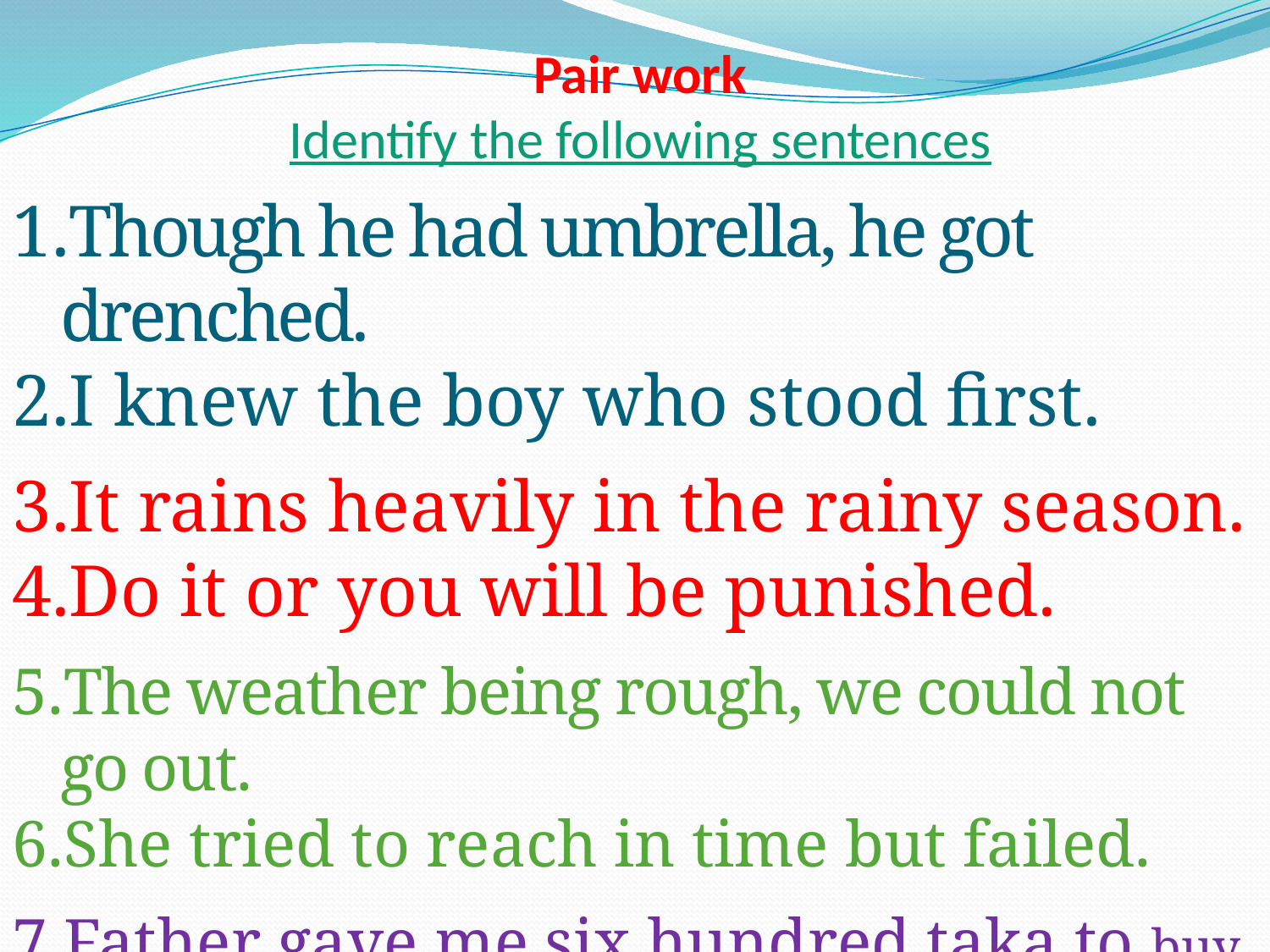

# Pair work Identify the following sentences
Though he had umbrella, he got drenched.
I knew the boy who stood first.

It rains heavily in the rainy season.
Do it or you will be punished.

The weather being rough, we could not go out.
She tried to reach in time but failed.

Father gave me six hundred taka to buy book.
Do or die.